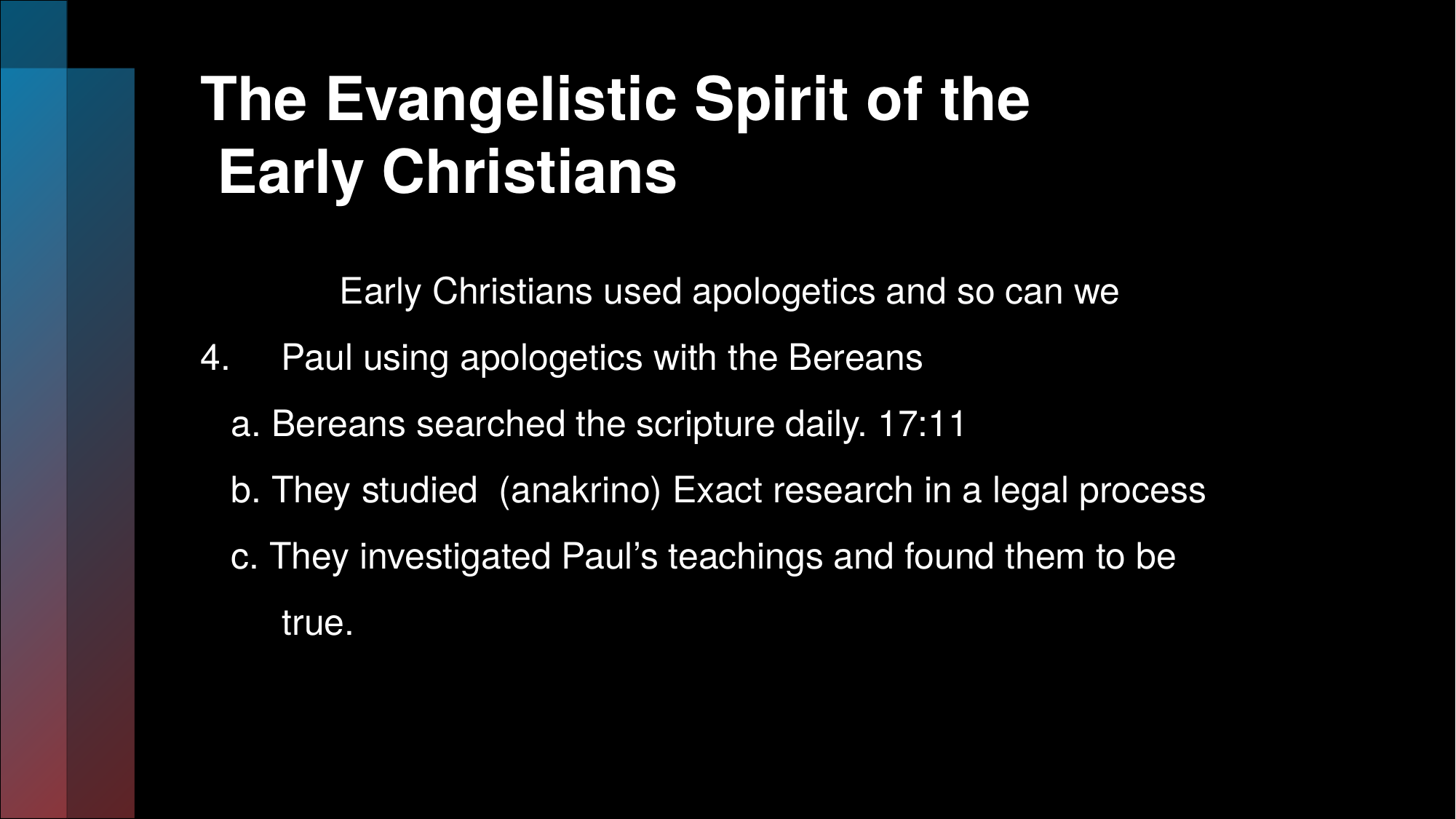

# The Evangelistic Spirit of the Early Christians
               Early Christians used apologetics and so can we
4.     Paul using apologetics with the Bereans
   a. Bereans searched the scripture daily. 17:11
   b. They studied  (anakrino) Exact research in a legal process
   c. They investigated Paul’s teachings and found them to be
        true.